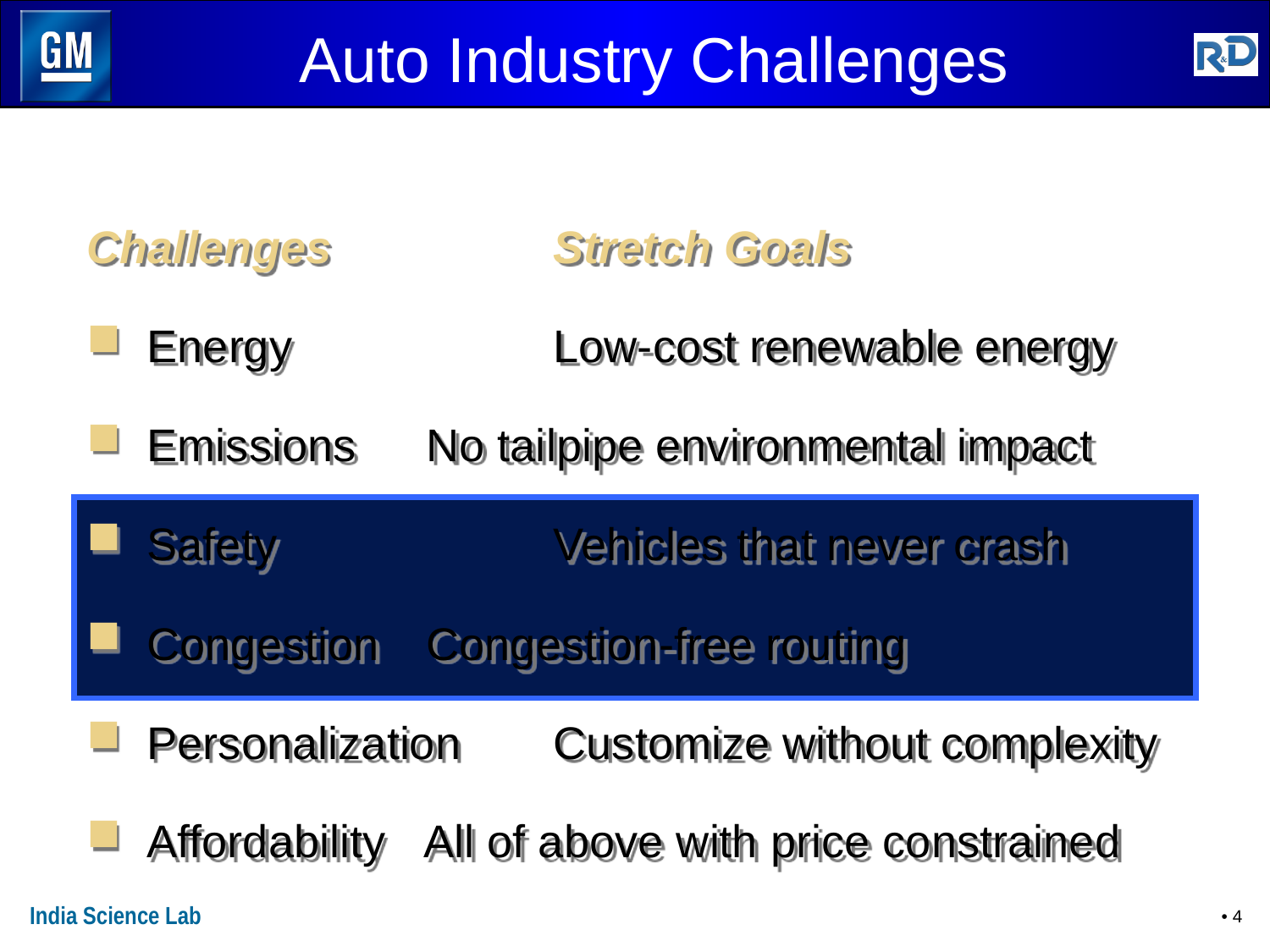

# Auto Industry Challenges
Challenges		   Stretch Goals
 Energy		   Low-cost renewable energy
 Emissions	   No tailpipe environmental impact
 Safety		   Vehicles that never crash
 Congestion	   Congestion-free routing
 Personalization	   Customize without complexity
 Affordability	   All of above with price constrained